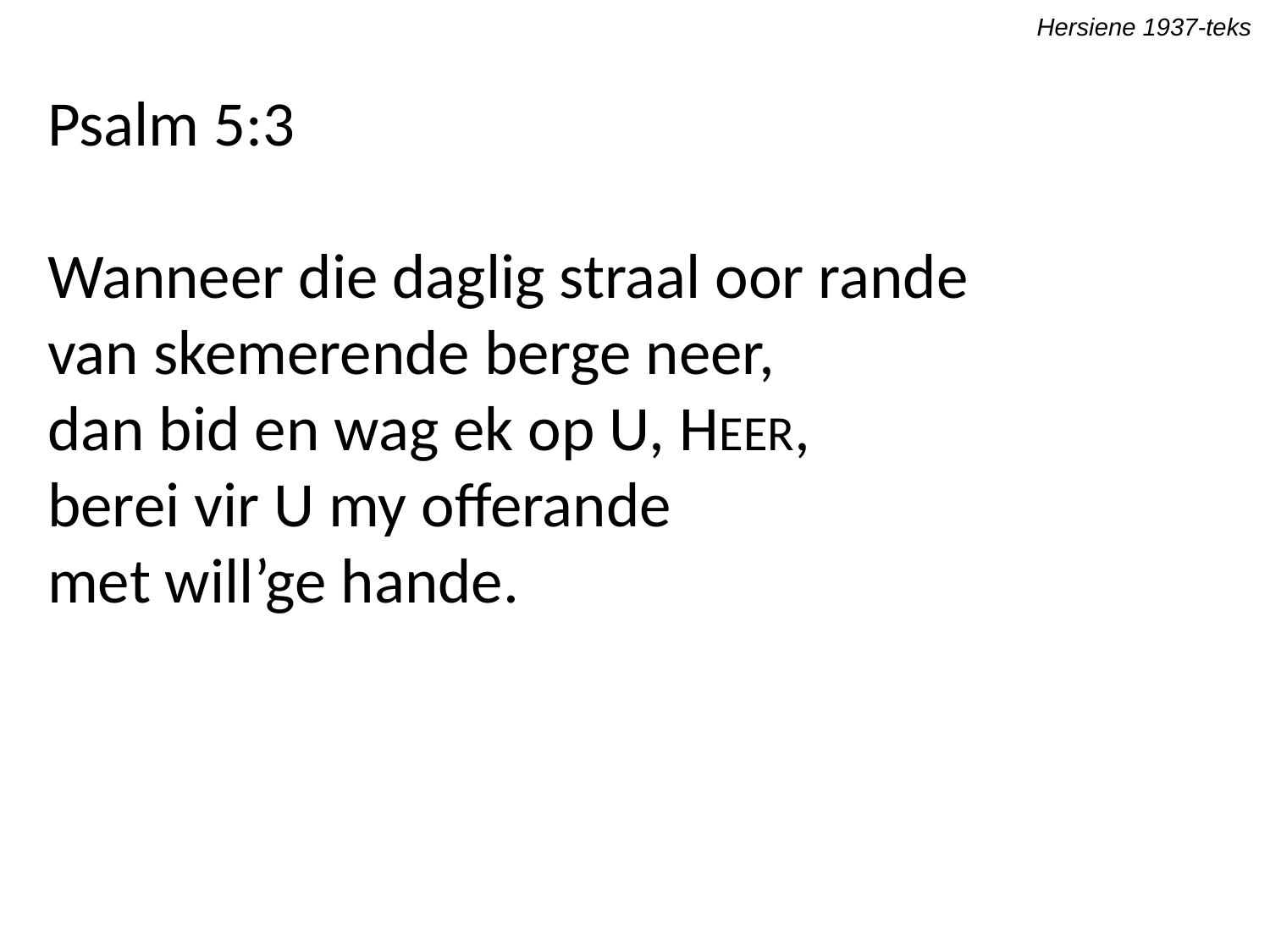

Hersiene 1937-teks
Psalm 5:3

Wanneer die daglig straal oor rande
van skemerende berge neer,
dan bid en wag ek op U, HEER,
berei vir U my offerande
met will’ge hande.